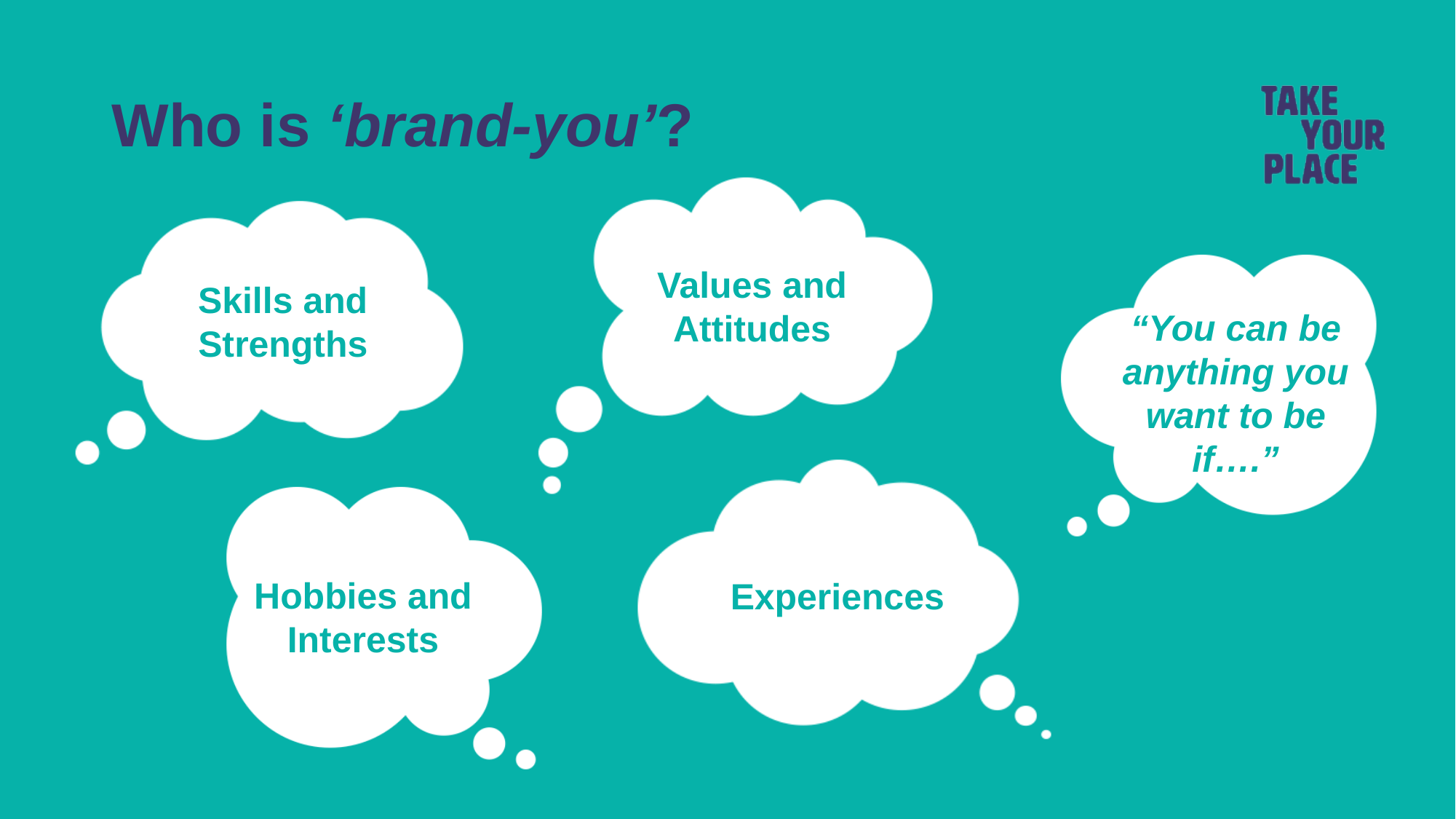

# Who is ‘brand-you’?
Values and Attitudes
Skills and Strengths
“You can be anything you want to be if….”
Experiences
Hobbies and Interests